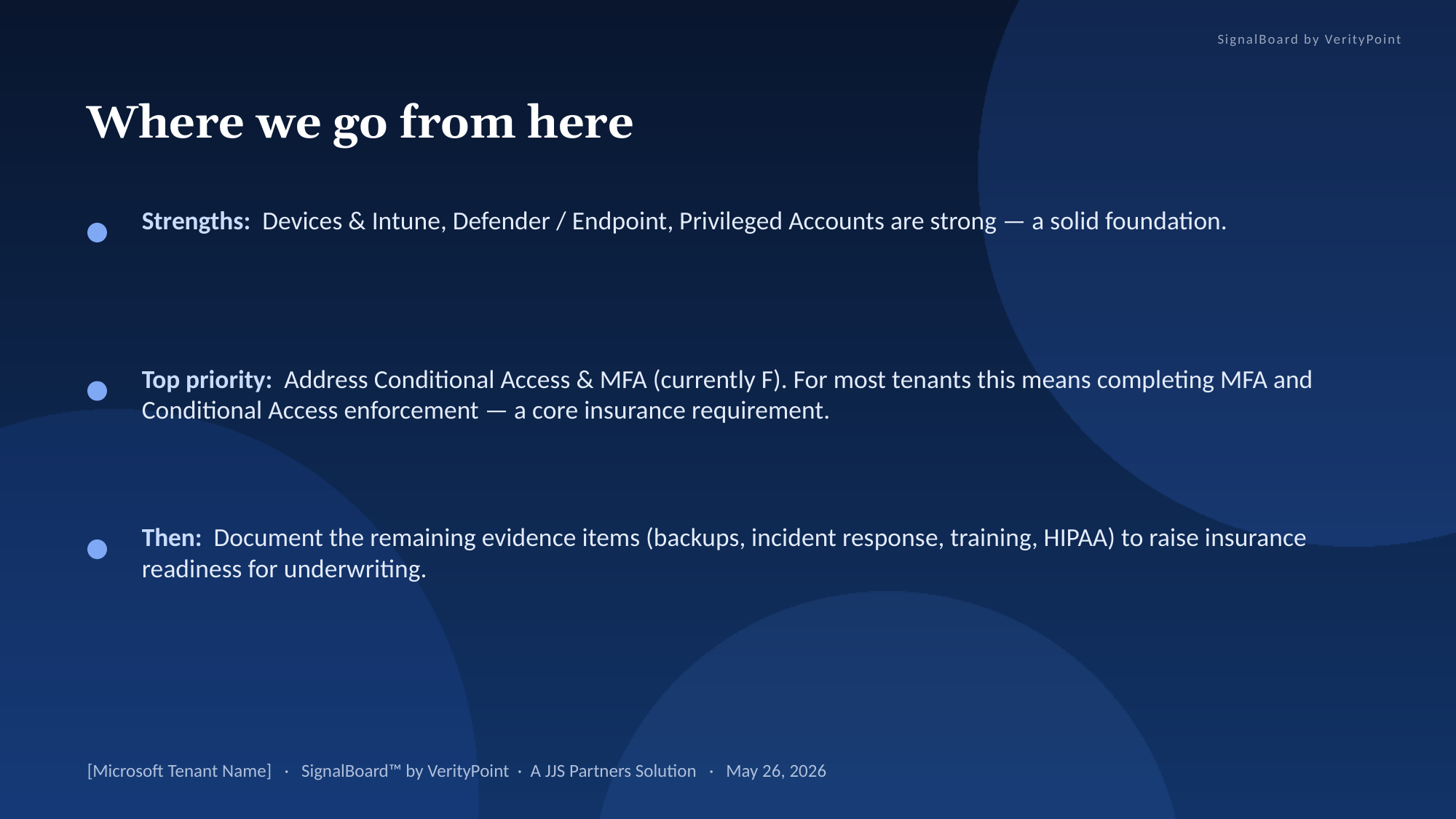

SignalBoard by VerityPoint
Where we go from here
Strengths:  Devices & Intune, Defender / Endpoint, Privileged Accounts are strong — a solid foundation.

Top priority:  Address Conditional Access & MFA (currently F). For most tenants this means completing MFA and Conditional Access enforcement — a core insurance requirement.

Then:  Document the remaining evidence items (backups, incident response, training, HIPAA) to raise insurance readiness for underwriting.

[Microsoft Tenant Name]   ·   SignalBoard™ by VerityPoint  ·  A JJS Partners Solution   ·   May 26, 2026